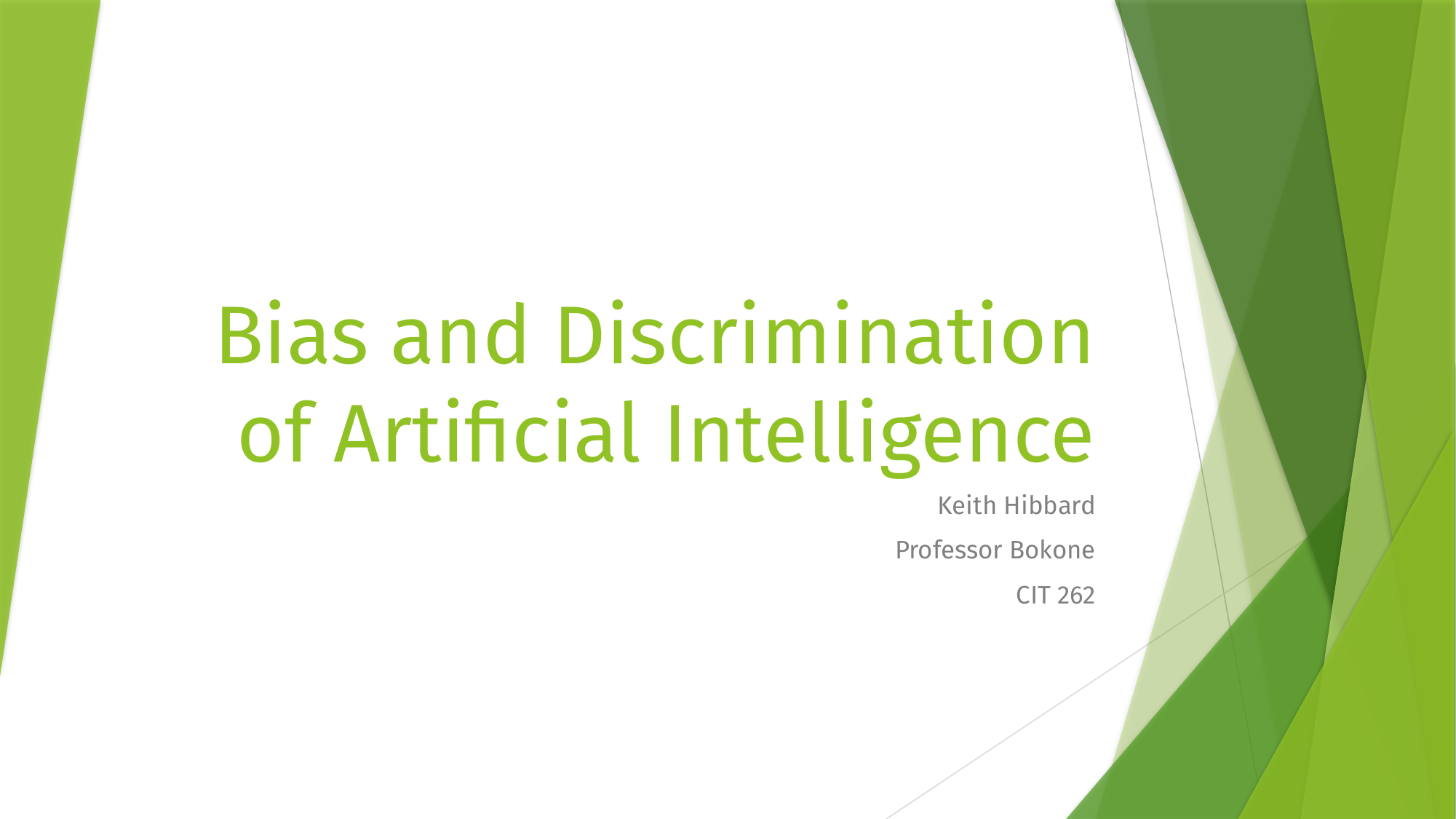

# Bias and Discrimination of Artificial Intelligence
Keith Hibbard
Professor Bokone
CIT 262